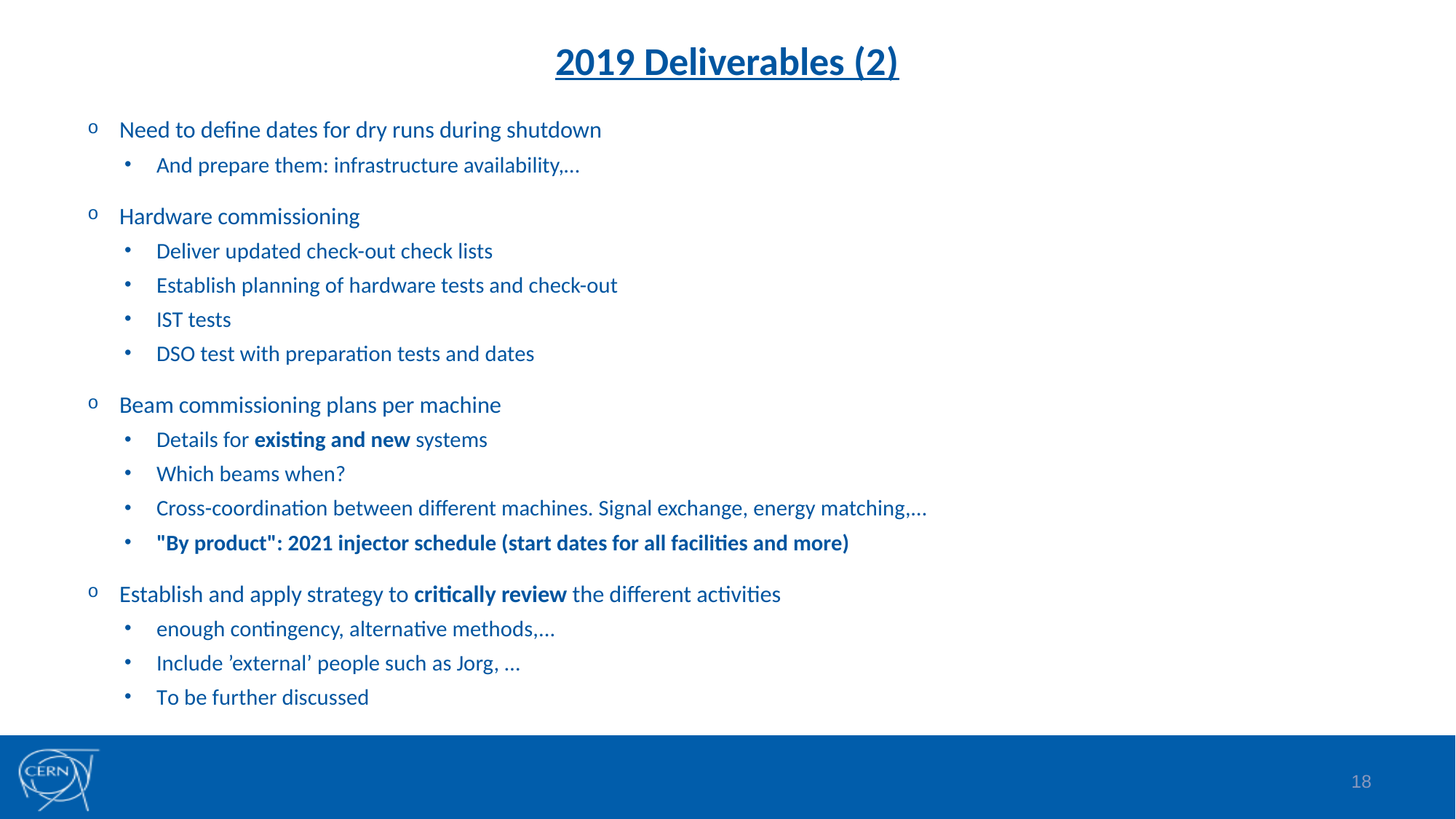

# 2019 Deliverables (2)
Need to define dates for dry runs during shutdown
And prepare them: infrastructure availability,…
Hardware commissioning
Deliver updated check-out check lists
Establish planning of hardware tests and check-out
IST tests
DSO test with preparation tests and dates
Beam commissioning plans per machine
Details for existing and new systems
Which beams when?
Cross-coordination between different machines. Signal exchange, energy matching,…
"By product": 2021 injector schedule (start dates for all facilities and more)
Establish and apply strategy to critically review the different activities
enough contingency, alternative methods,...
Include ’external’ people such as Jorg, …
To be further discussed
18